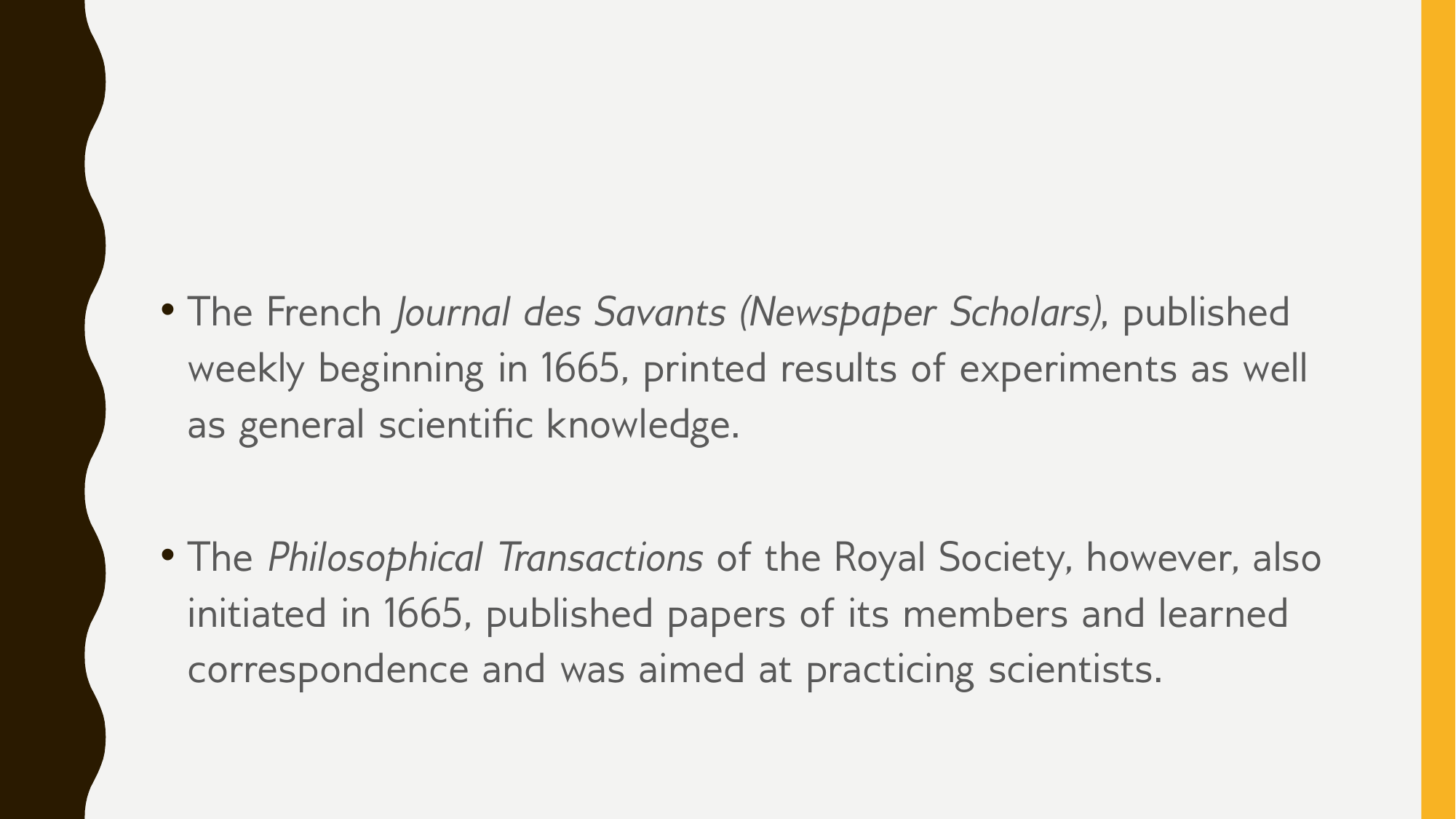

#
The French Journal des Savants (Newspaper Scholars), published weekly beginning in 1665, printed results of experiments as well as general scientific knowledge.

The Philosophical Transactions of the Royal Society, however, also initiated in 1665, published papers of its members and learned correspondence and was aimed at practicing scientists.